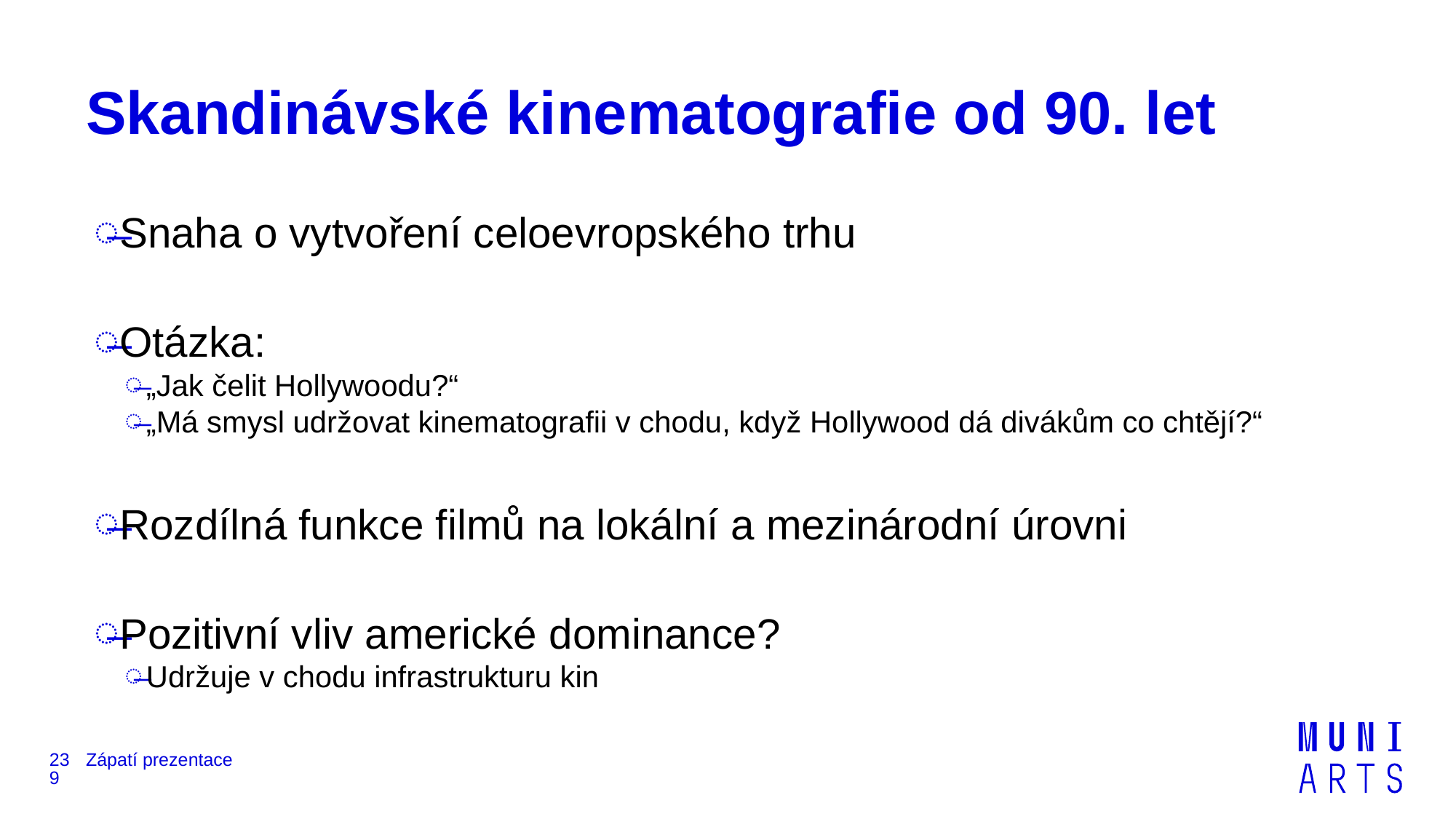

# Skandinávské kinematografie od 90. let
Snaha o vytvoření celoevropského trhu

Otázka:
„Jak čelit Hollywoodu?“
„Má smysl udržovat kinematografii v chodu, když Hollywood dá divákům co chtějí?“

Rozdílná funkce filmů na lokální a mezinárodní úrovni

Pozitivní vliv americké dominance?
Udržuje v chodu infrastrukturu kin

239
Zápatí prezentace